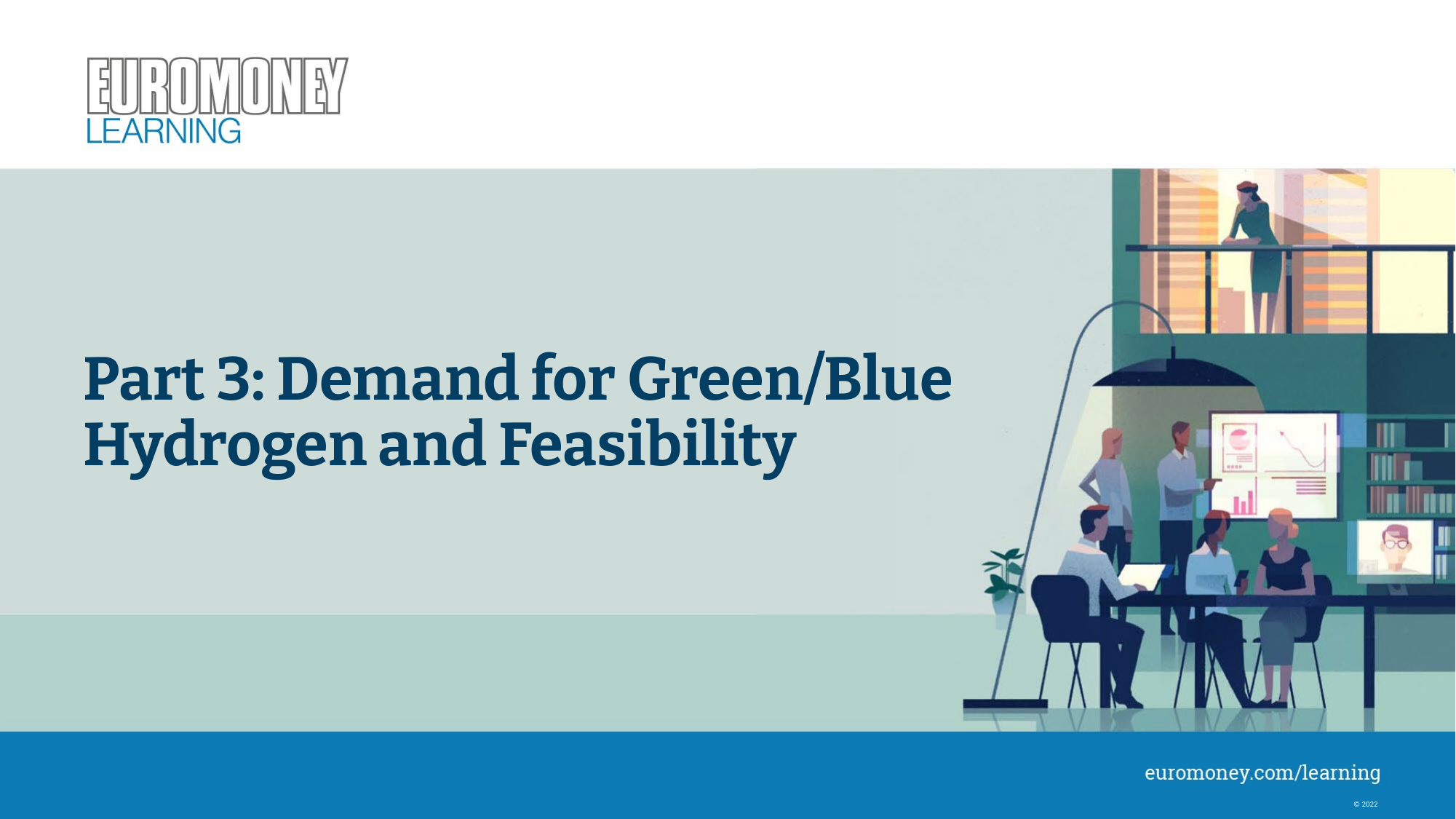

# Part 3: Demand for Green/Blue Hydrogen and Feasibility